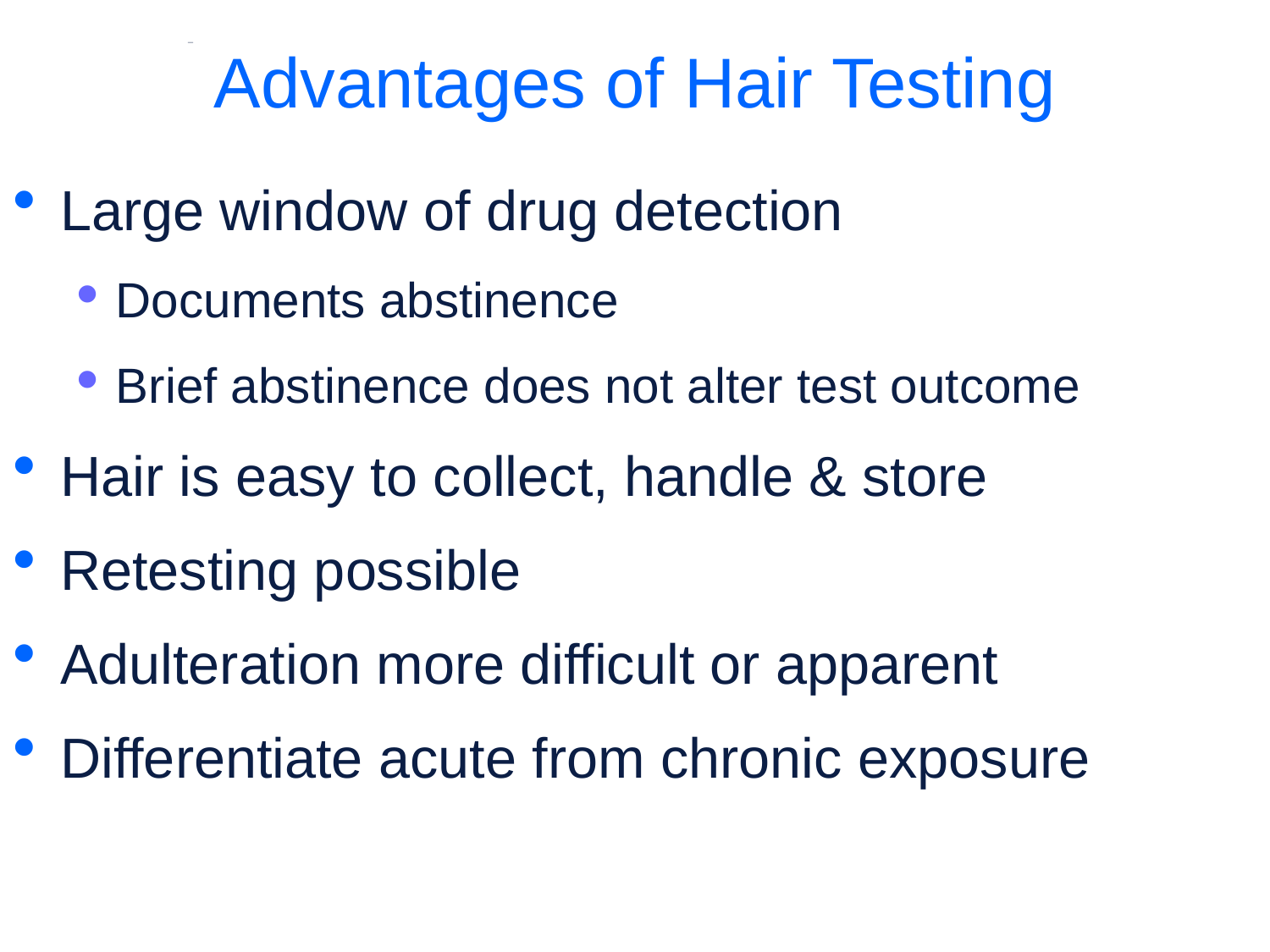

# Advantages of Hair Testing
Large window of drug detection
Documents abstinence
Brief abstinence does not alter test outcome
Hair is easy to collect, handle & store
Retesting possible
Adulteration more difficult or apparent
Differentiate acute from chronic exposure